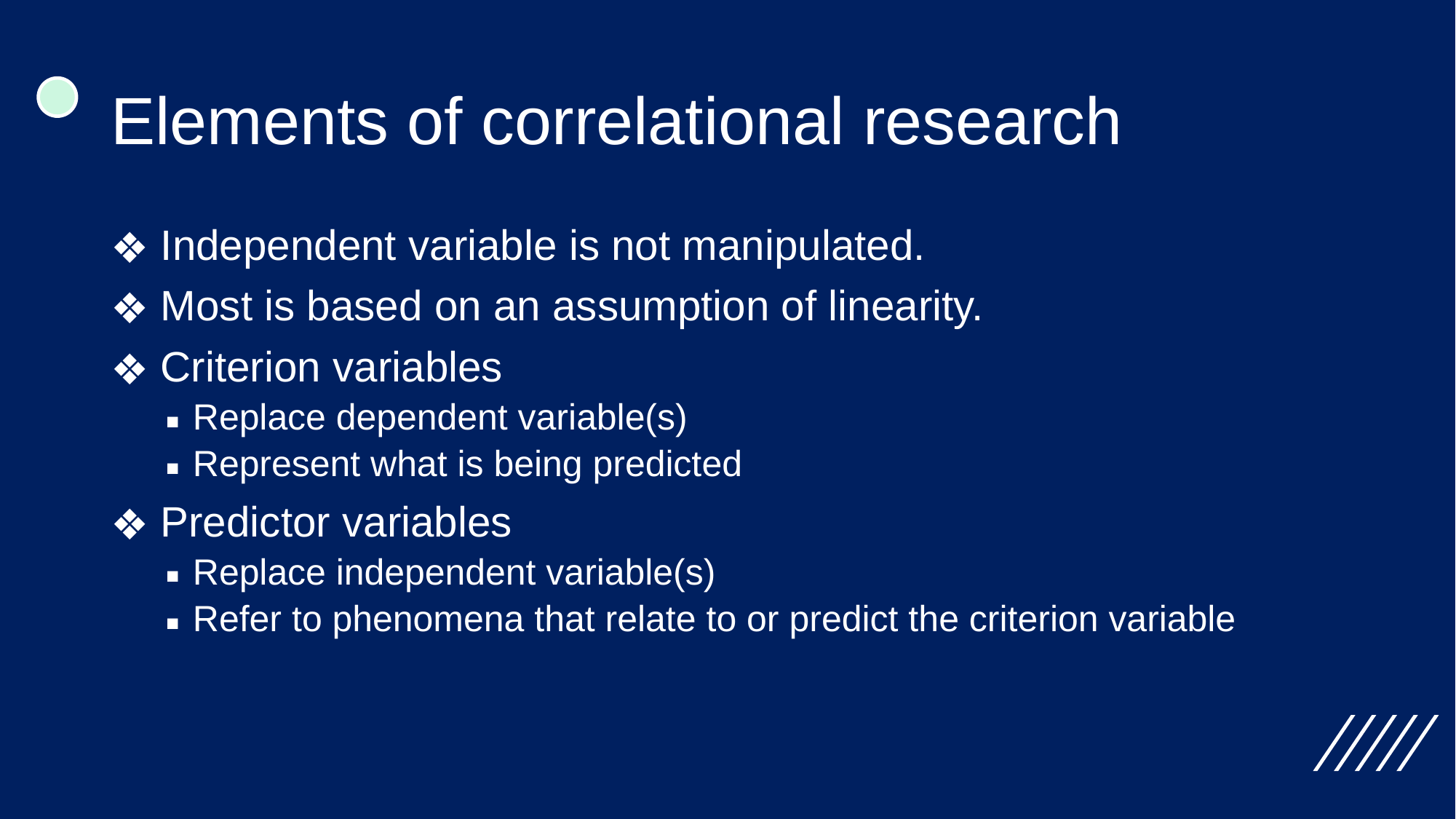

# Elements of correlational research
 Independent variable is not manipulated.
 Most is based on an assumption of linearity.
 Criterion variables
Replace dependent variable(s)
Represent what is being predicted
 Predictor variables
Replace independent variable(s)
Refer to phenomena that relate to or predict the criterion variable